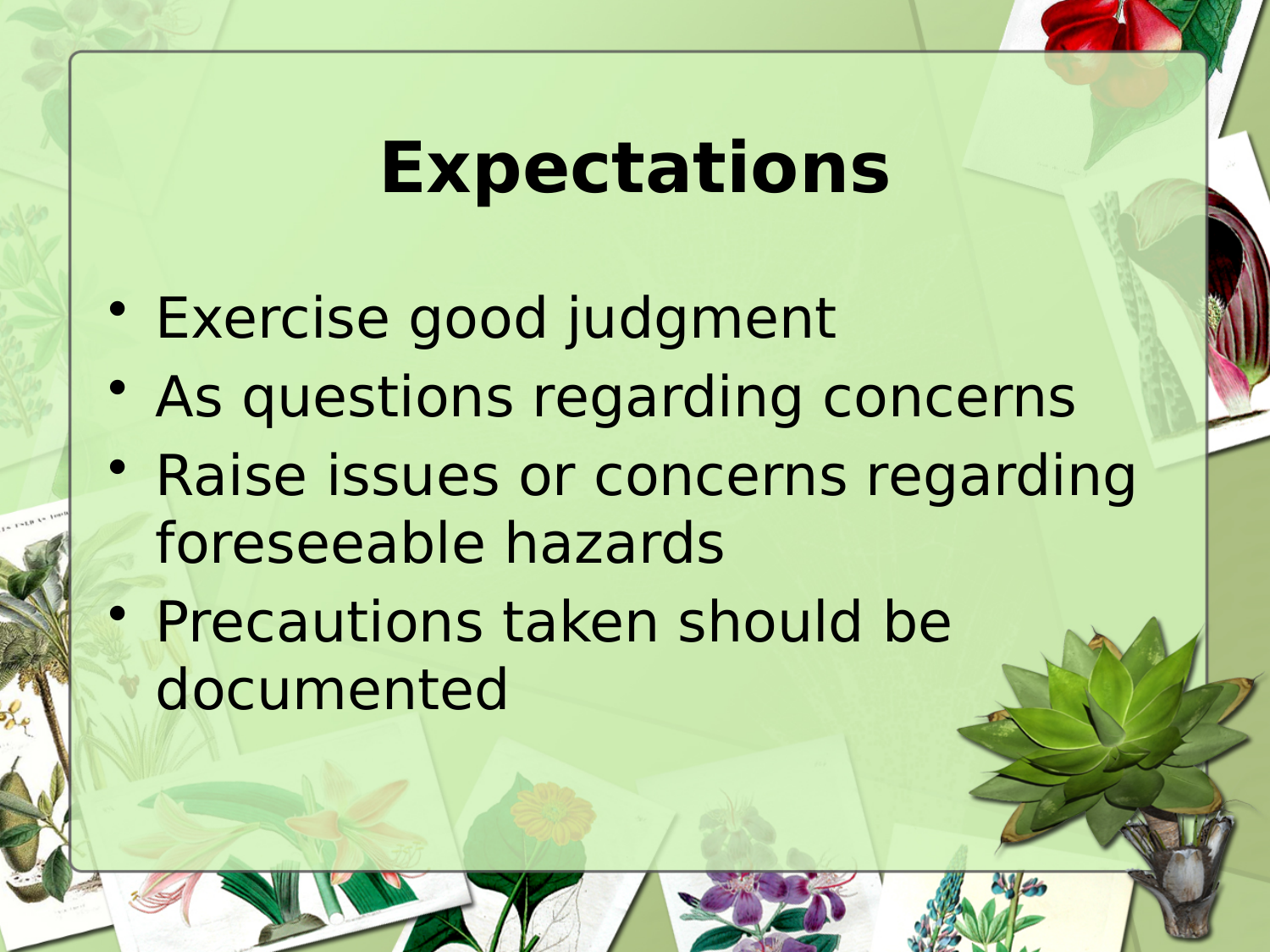

# Expectations
Exercise good judgment
As questions regarding concerns
Raise issues or concerns regarding foreseeable hazards
Precautions taken should be documented